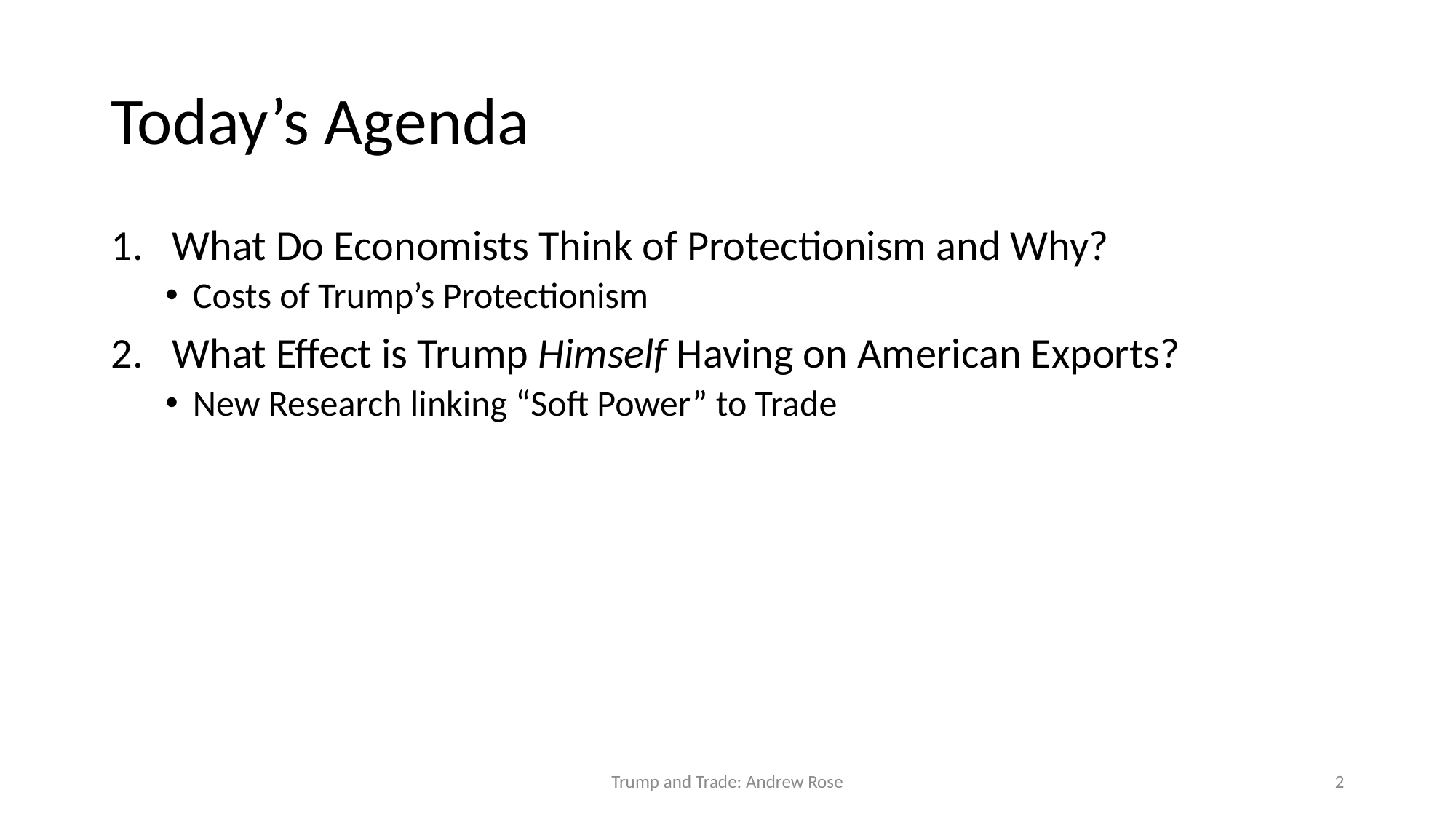

# Today’s Agenda
What Do Economists Think of Protectionism and Why?
Costs of Trump’s Protectionism
What Effect is Trump Himself Having on American Exports?
New Research linking “Soft Power” to Trade
Trump and Trade: Andrew Rose
2